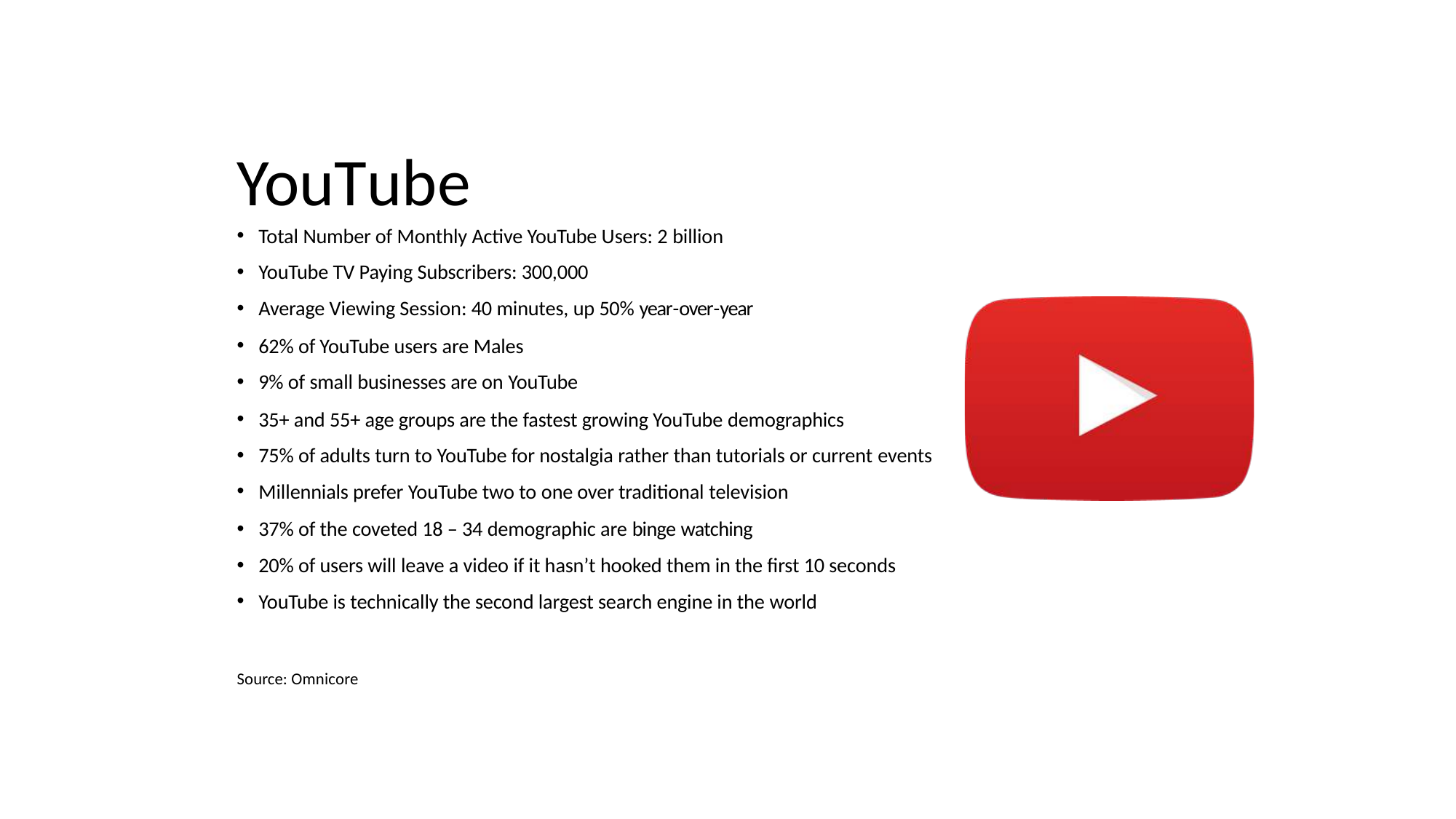

# YouTube
Total Number of Monthly Active YouTube Users: 2 billion
YouTube TV Paying Subscribers: 300,000
Average Viewing Session: 40 minutes, up 50% year-over-year
62% of YouTube users are Males
9% of small businesses are on YouTube
35+ and 55+ age groups are the fastest growing YouTube demographics
75% of adults turn to YouTube for nostalgia rather than tutorials or current events
Millennials prefer YouTube two to one over traditional television
37% of the coveted 18 – 34 demographic are binge watching
20% of users will leave a video if it hasn’t hooked them in the ﬁrst 10 seconds
YouTube is technically the second largest search engine in the world

Source: Omnicore